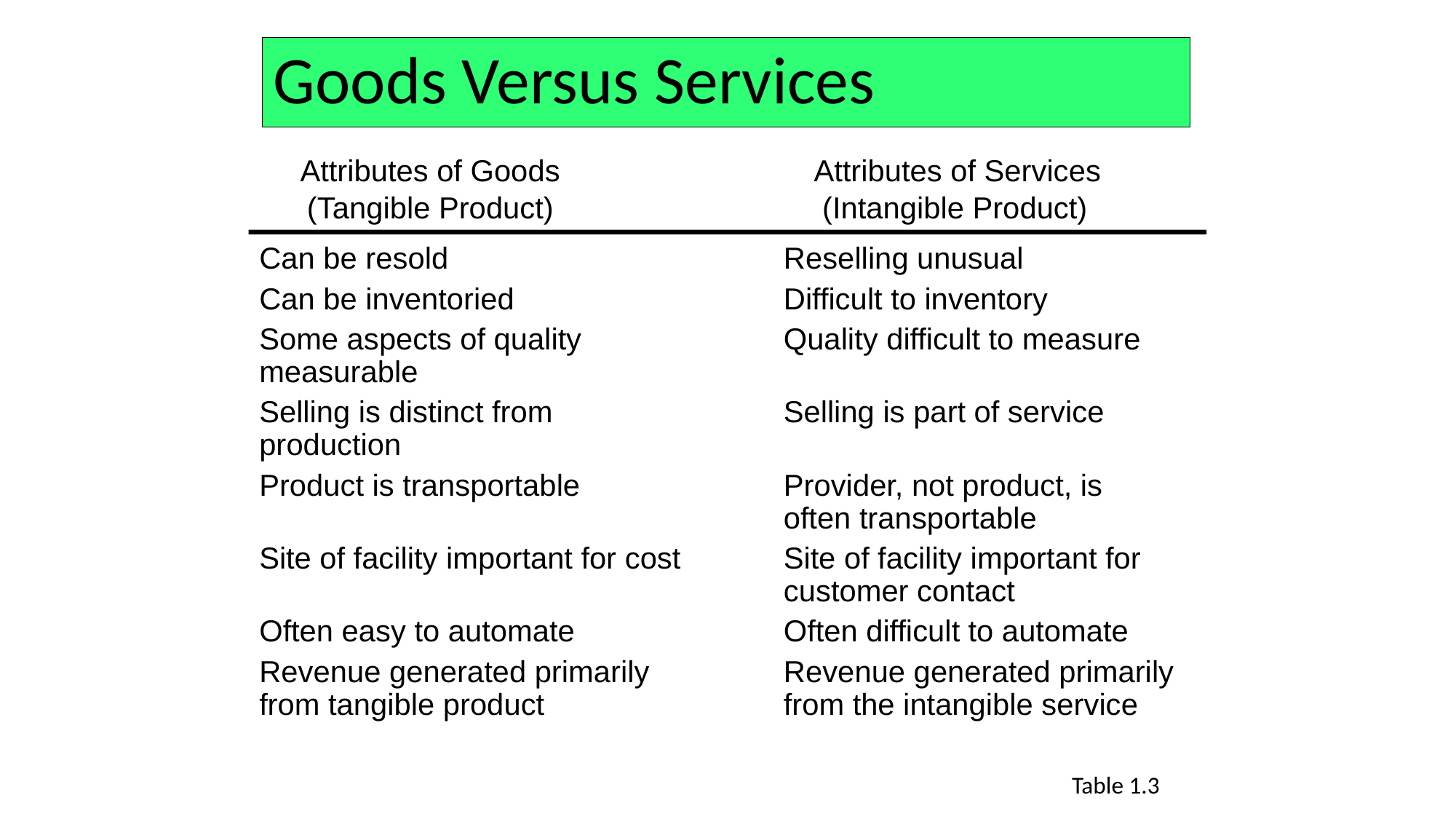

# Goods Versus Services
	Attributes of Goods
	(Tangible Product)

Can be resold
Can be inventoried
Some aspects of quality
measurable
Selling is distinct from
production
Product is transportable
Site of facility important for cost
Often easy to automate
Revenue generated primarily
from tangible product
Attributes of Services
 (Intangible Product)

Reselling unusual
Difficult to inventory
Quality difficult to measure
Selling is part of service
Provider, not product, is
often transportable
Site of facility important for
customer contact
Often difficult to automate
Revenue generated primarily
from the intangible service
Table 1.3